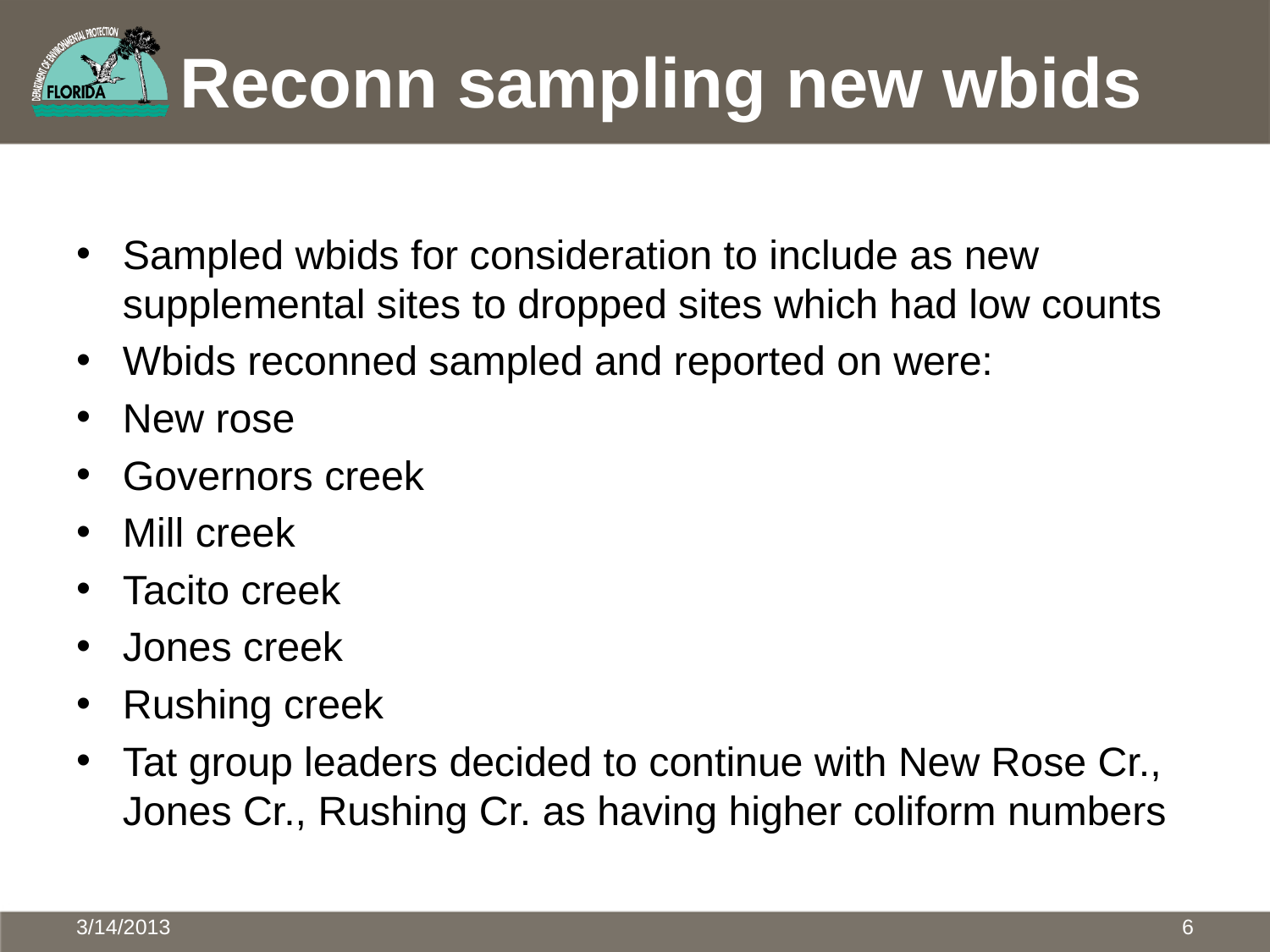

# Reconn sampling new wbids
Sampled wbids for consideration to include as new supplemental sites to dropped sites which had low counts
Wbids reconned sampled and reported on were:
New rose
Governors creek
Mill creek
Tacito creek
Jones creek
Rushing creek
Tat group leaders decided to continue with New Rose Cr., Jones Cr., Rushing Cr. as having higher coliform numbers

3/14/2013
6